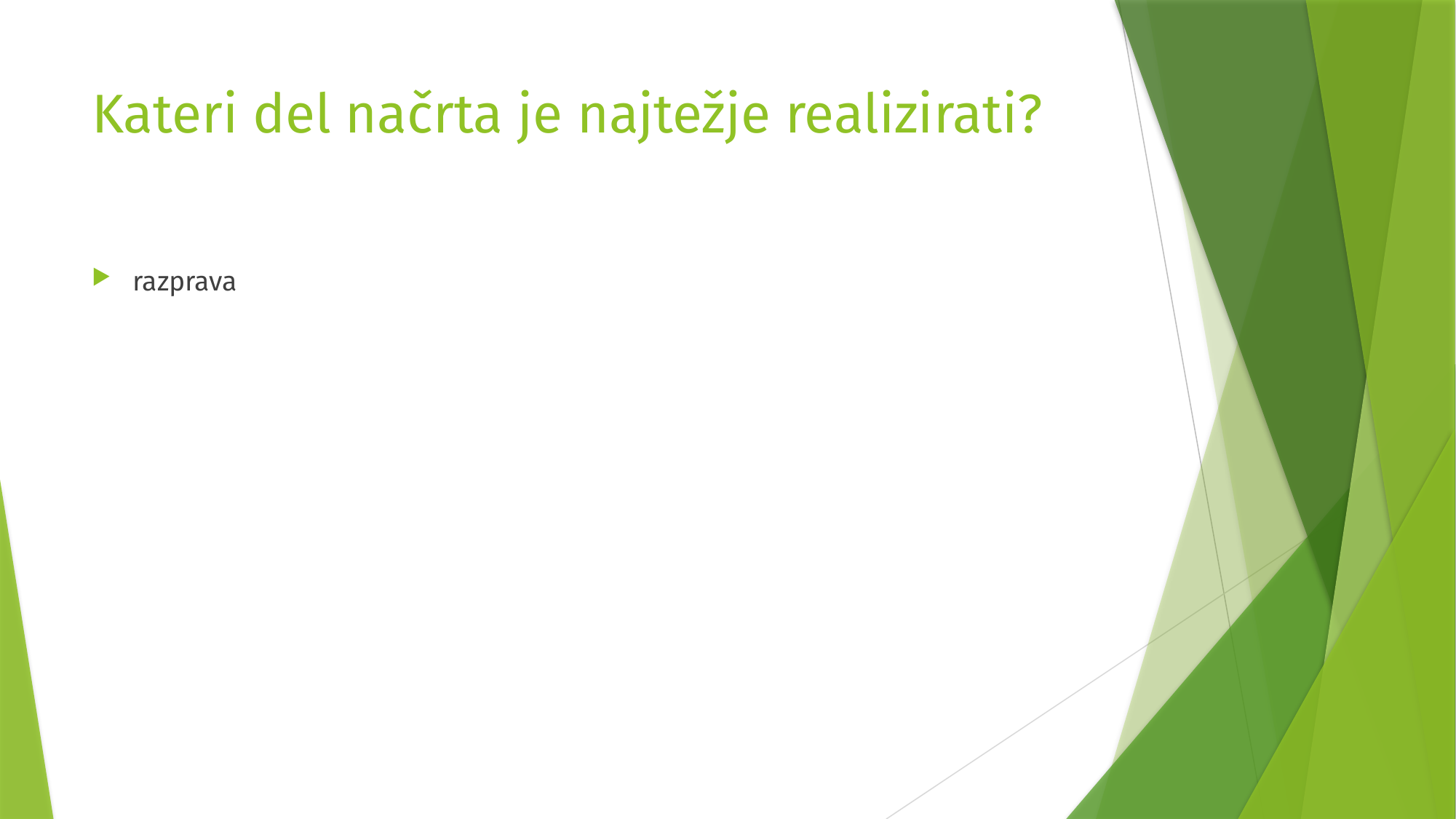

# Kateri del načrta je najtežje realizirati?
razprava